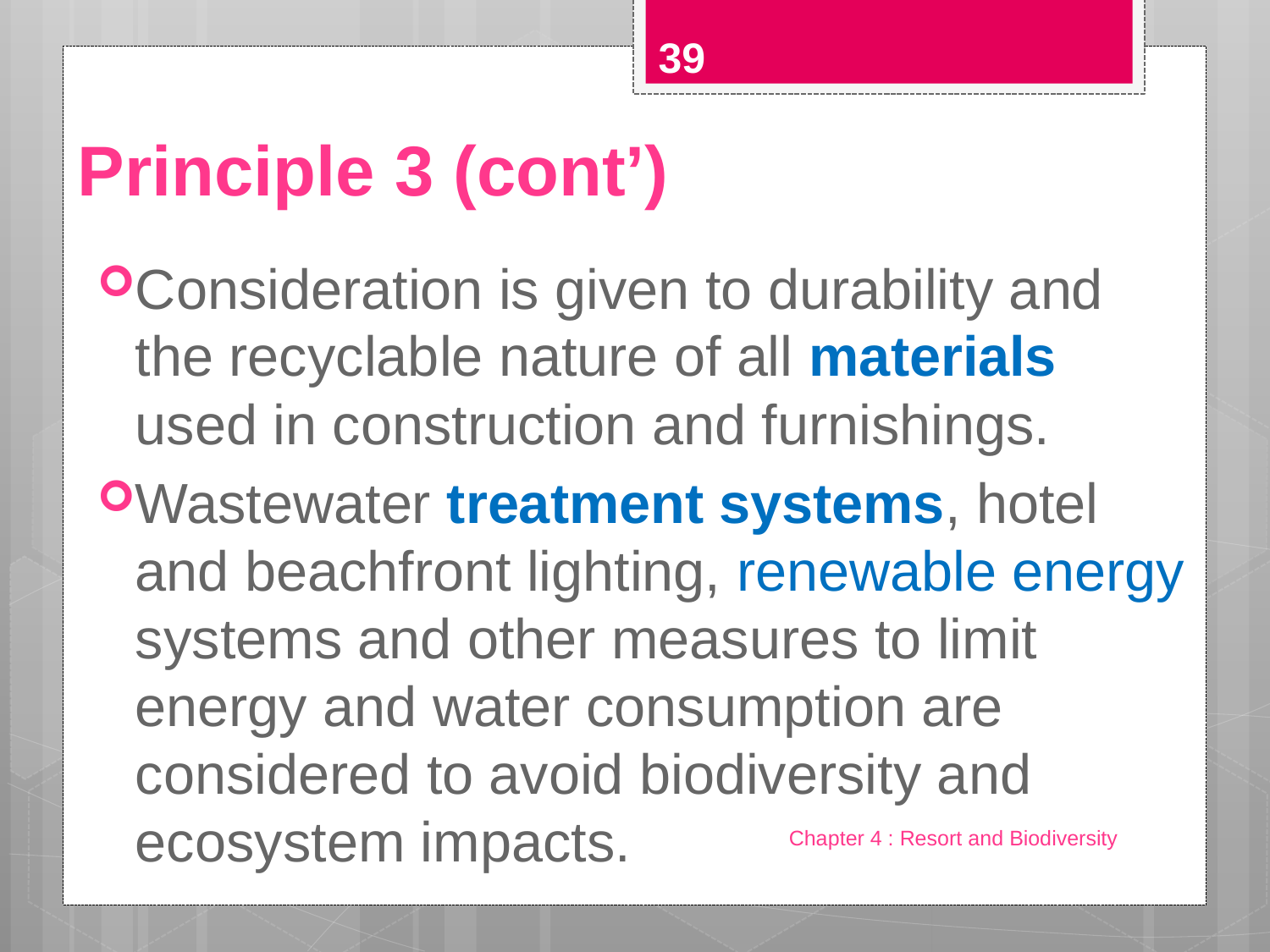

39
# Principle 3 (cont’)
Consideration is given to durability and the recyclable nature of all materials used in construction and furnishings.
Wastewater treatment systems, hotel and beachfront lighting, renewable energy systems and other measures to limit energy and water consumption are considered to avoid biodiversity and ecosystem impacts.

Chapter 4 : Resort and Biodiversity